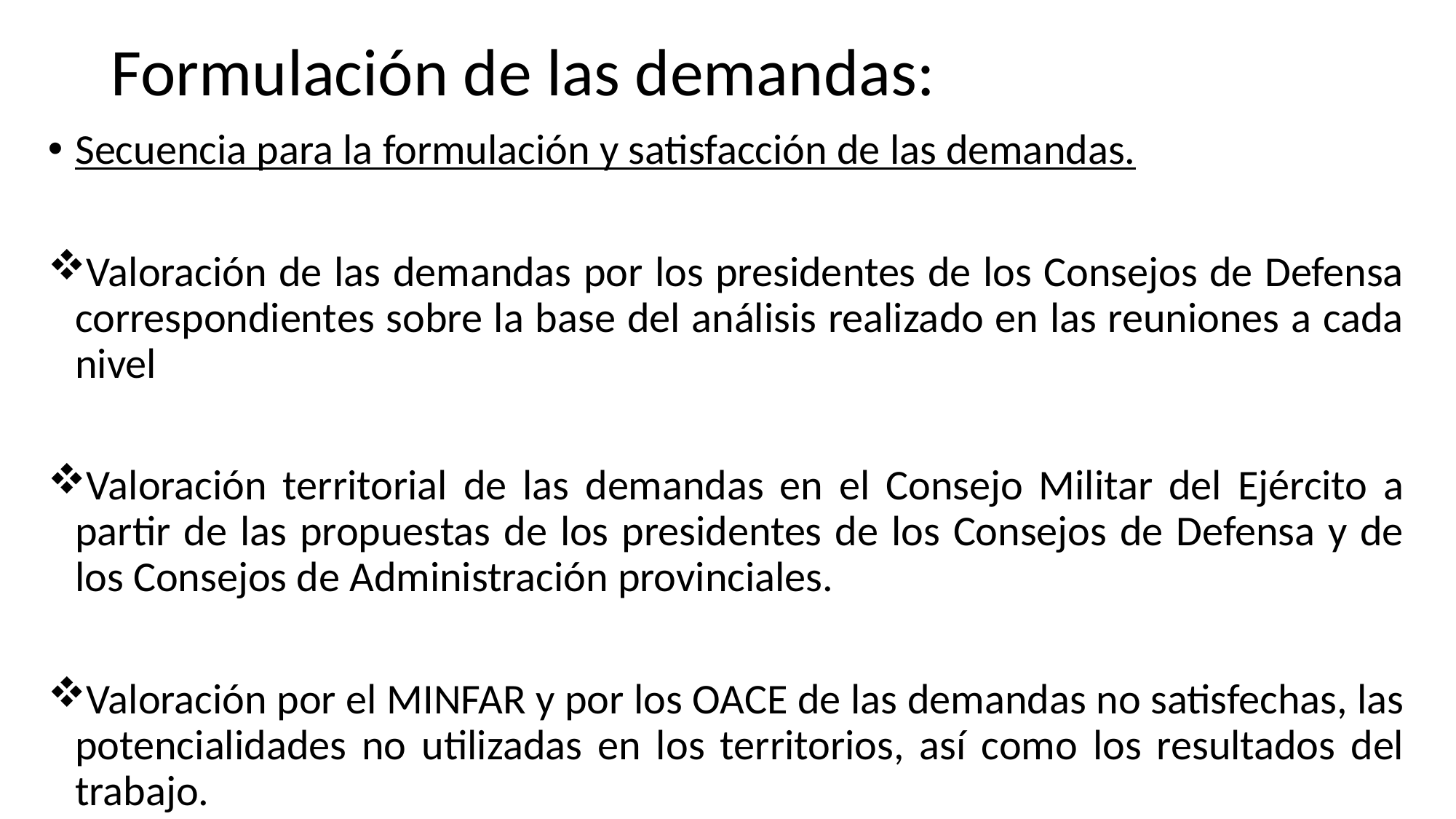

# Formulación de las demandas:
Secuencia para la formulación y satisfacción de las demandas.

Valoración de las demandas por los presidentes de los Consejos de Defensa correspondientes sobre la base del análisis realizado en las reuniones a cada nivel

Valoración territorial de las demandas en el Consejo Militar del Ejército a partir de las propuestas de los presidentes de los Consejos de Defensa y de los Consejos de Administración provinciales.

Valoración por el MINFAR y por los OACE de las demandas no satisfechas, las potencialidades no utilizadas en los territorios, así como los resultados del trabajo.